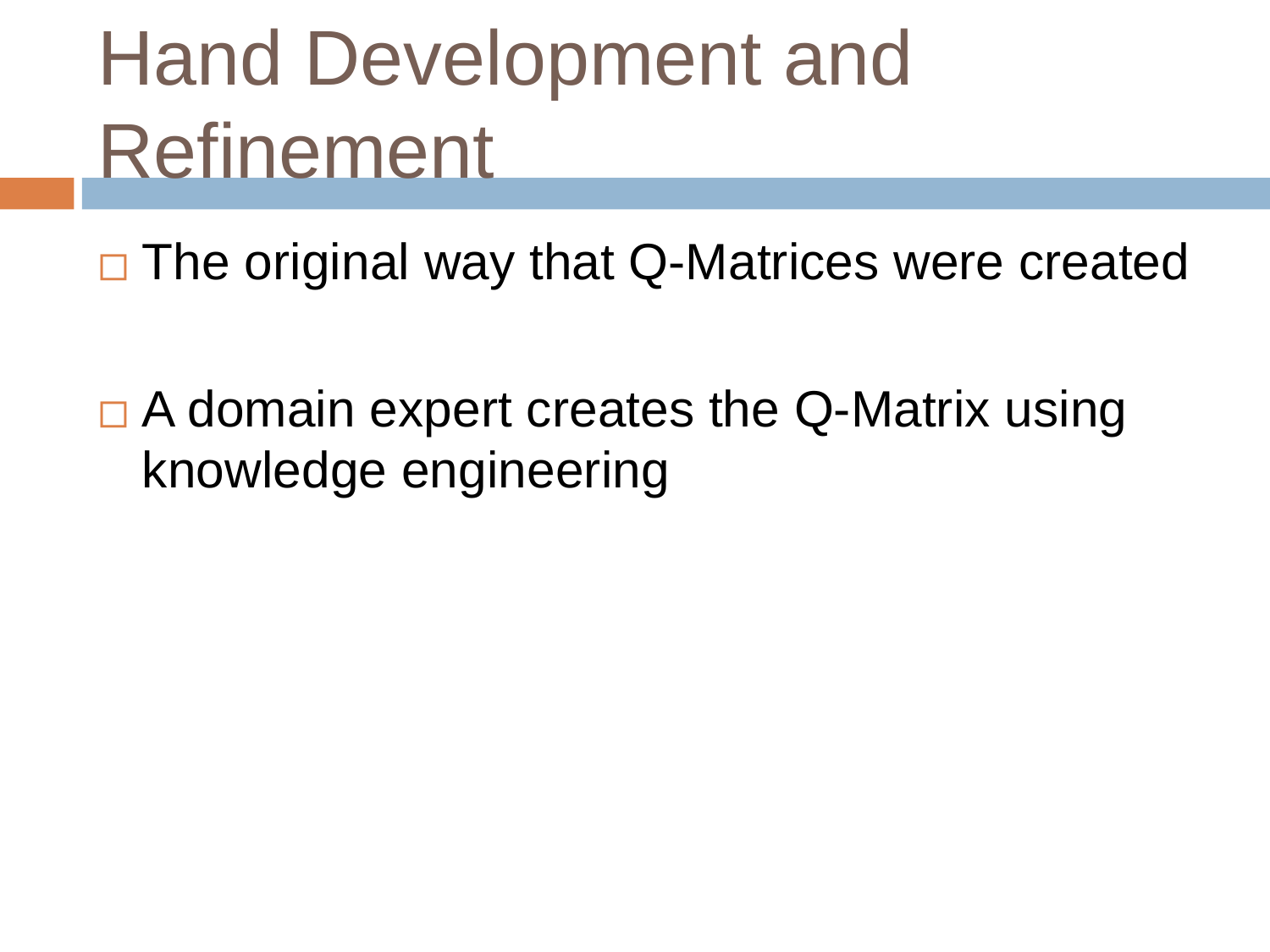

# Hand Development and Refinement
The original way that Q-Matrices were created

A domain expert creates the Q-Matrix using knowledge engineering